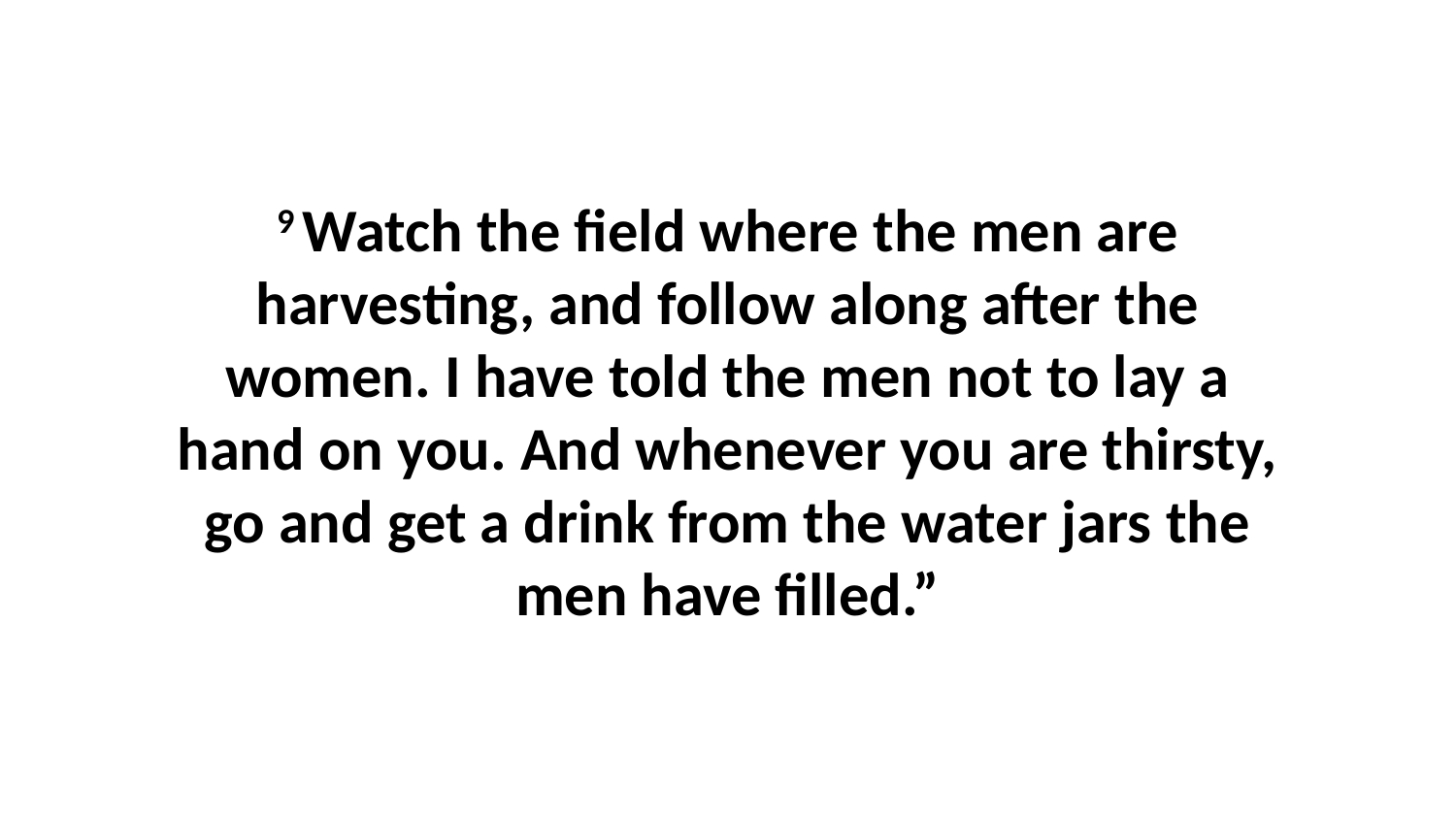

9 Watch the field where the men are harvesting, and follow along after the women. I have told the men not to lay a hand on you. And whenever you are thirsty, go and get a drink from the water jars the men have filled.”